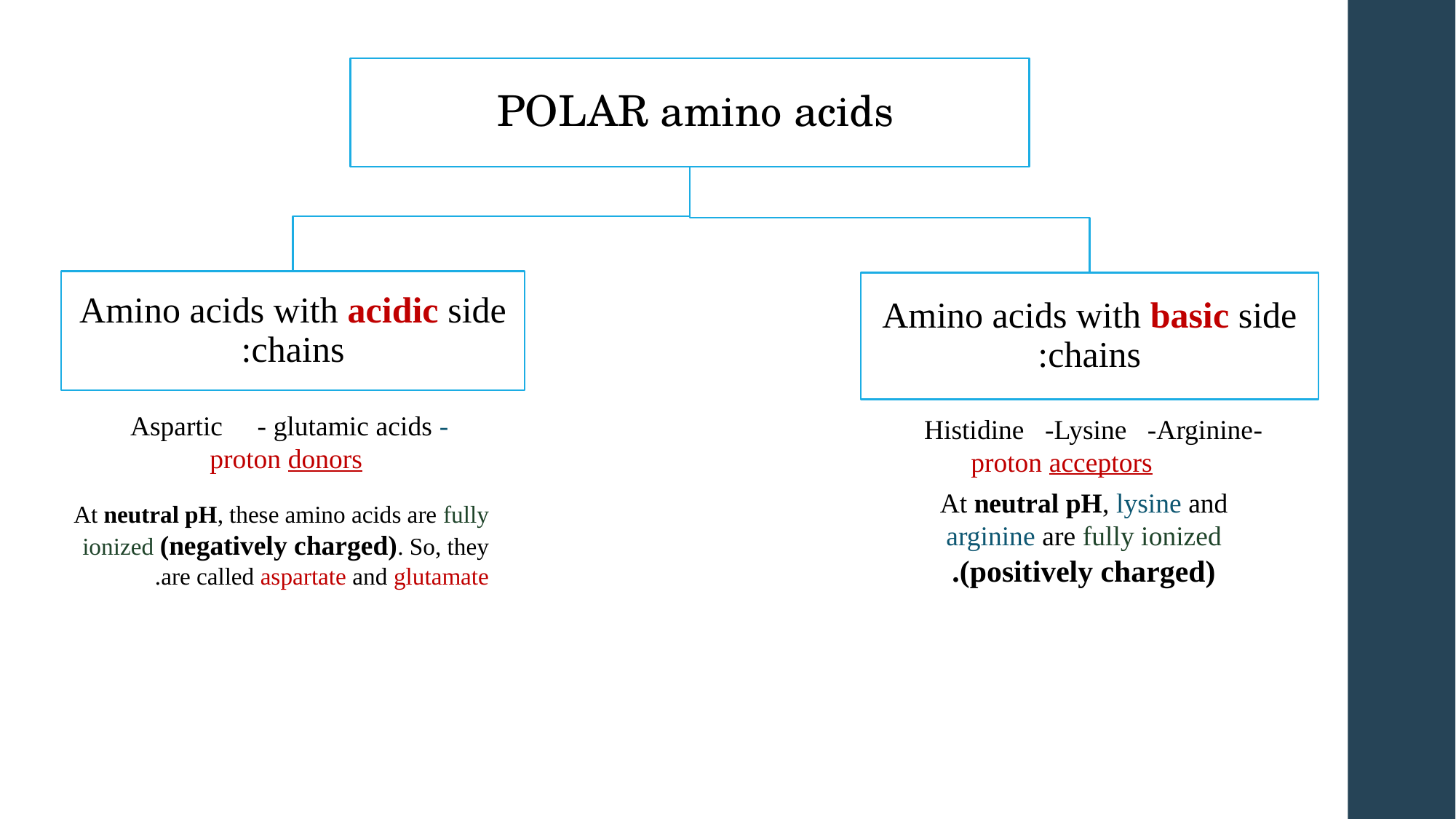

POLAR amino acids
Amino acids with acidic side chains:
Amino acids with basic side chains:
- Aspartic     - glutamic acids
proton donors
-Histidine   -Lysine   -Arginine
proton acceptors
At neutral pH, lysine and arginine are fully ionized (positively charged).
At neutral pH, these amino acids are fully ionized (negatively charged). So, they are called aspartate and glutamate.